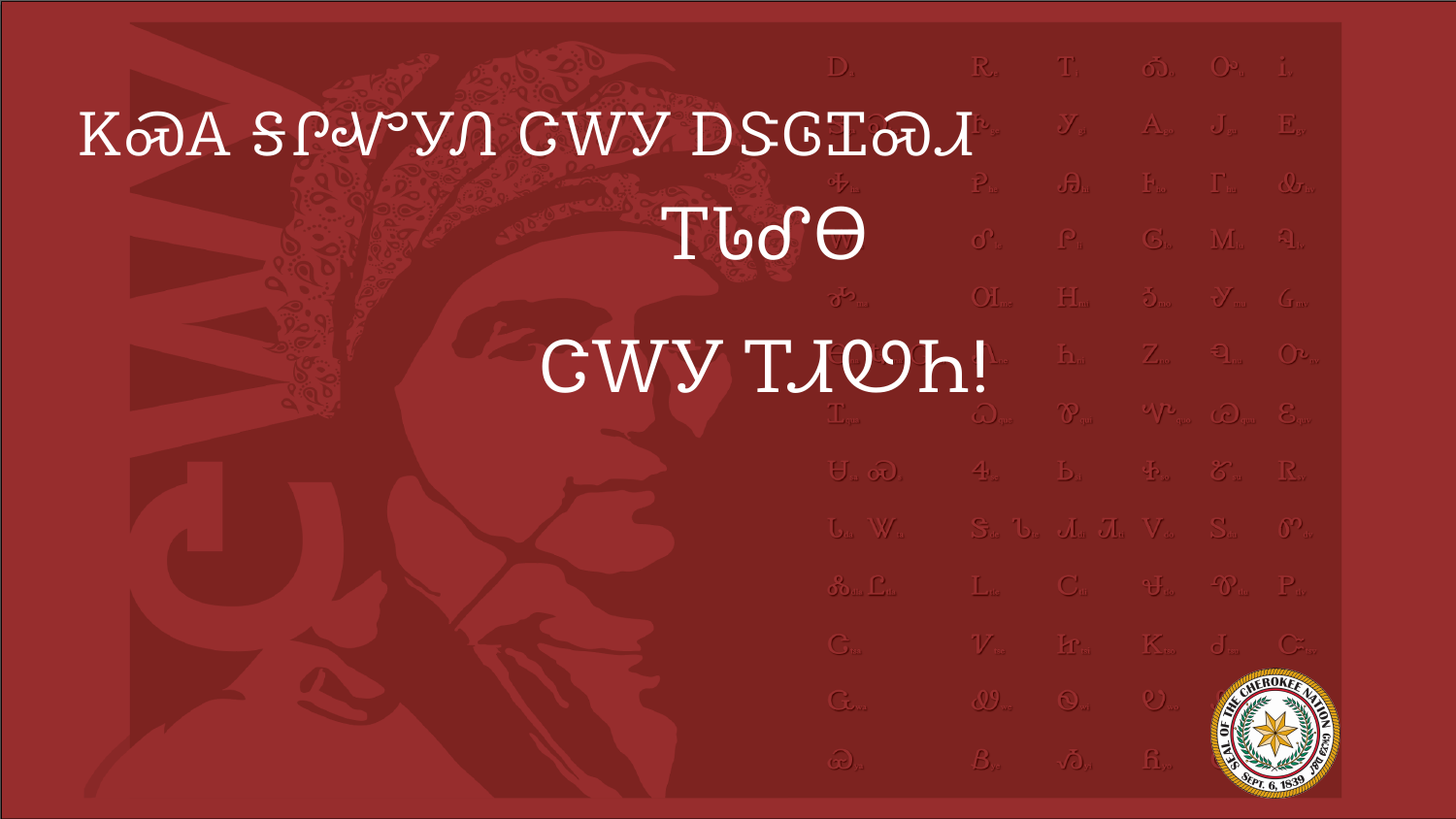

# ᏦᏍᎪ ᎦᎵᏉᎩᏁ ᏣᎳᎩ ᎠᏕᎶᏆᏍᏗ
ᎢᏓᎴᎾ
ᏣᎳᎩ ᎢᏗᏬᏂ!